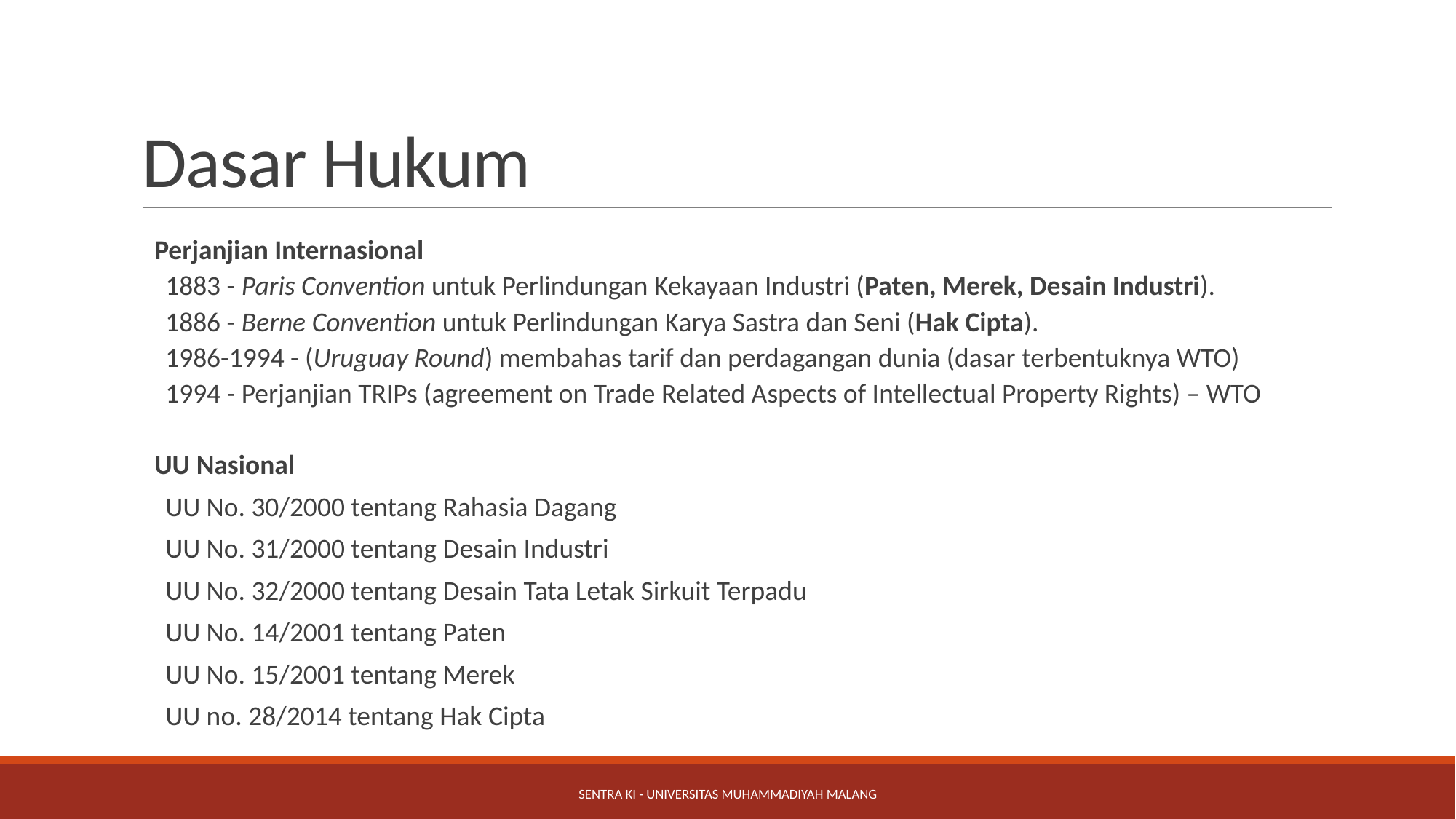

# Dasar Hukum
Perjanjian Internasional
1883 - Paris Convention untuk Perlindungan Kekayaan Industri (Paten, Merek, Desain Industri).
1886 - Berne Convention untuk Perlindungan Karya Sastra dan Seni (Hak Cipta).
1986-1994 - (Uruguay Round) membahas tarif dan perdagangan dunia (dasar terbentuknya WTO)
1994 - Perjanjian TRIPs (agreement on Trade Related Aspects of Intellectual Property Rights) – WTO

UU Nasional
UU No. 30/2000 tentang Rahasia Dagang
UU No. 31/2000 tentang Desain Industri
UU No. 32/2000 tentang Desain Tata Letak Sirkuit Terpadu
UU No. 14/2001 tentang Paten
UU No. 15/2001 tentang Merek
UU no. 28/2014 tentang Hak Cipta

Sentra KI - Universitas Muhammadiyah Malang